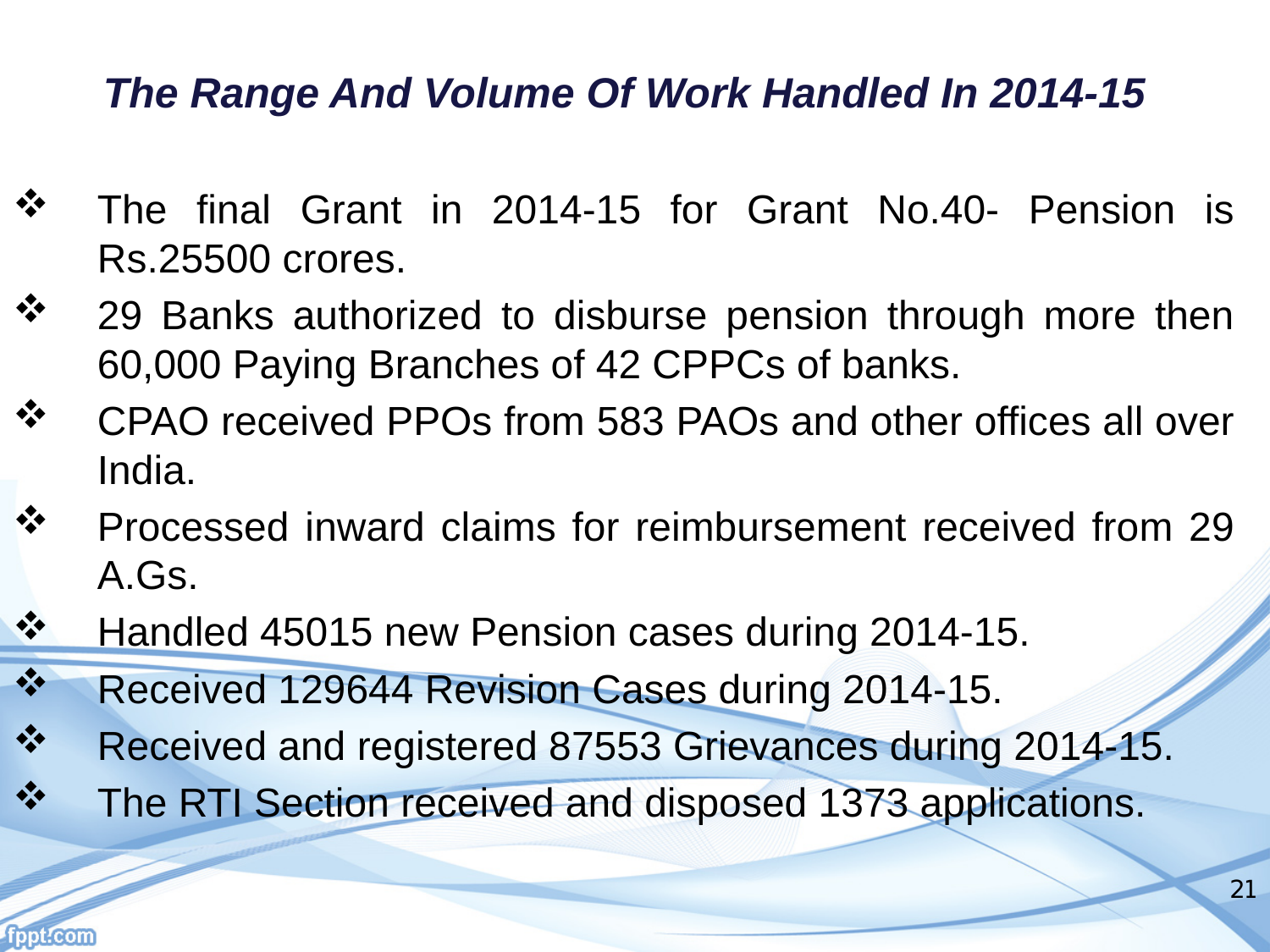

The Range And Volume Of Work Handled In 2014-15

The final Grant in 2014-15 for Grant No.40- Pension is Rs.25500 crores.
29 Banks authorized to disburse pension through more then 60,000 Paying Branches of 42 CPPCs of banks.
CPAO received PPOs from 583 PAOs and other offices all over India.
Processed inward claims for reimbursement received from 29 A.Gs.
Handled 45015 new Pension cases during 2014-15.
Received 129644 Revision Cases during 2014-15.
Received and registered 87553 Grievances during 2014-15.
The RTI Section received and disposed 1373 applications.
21